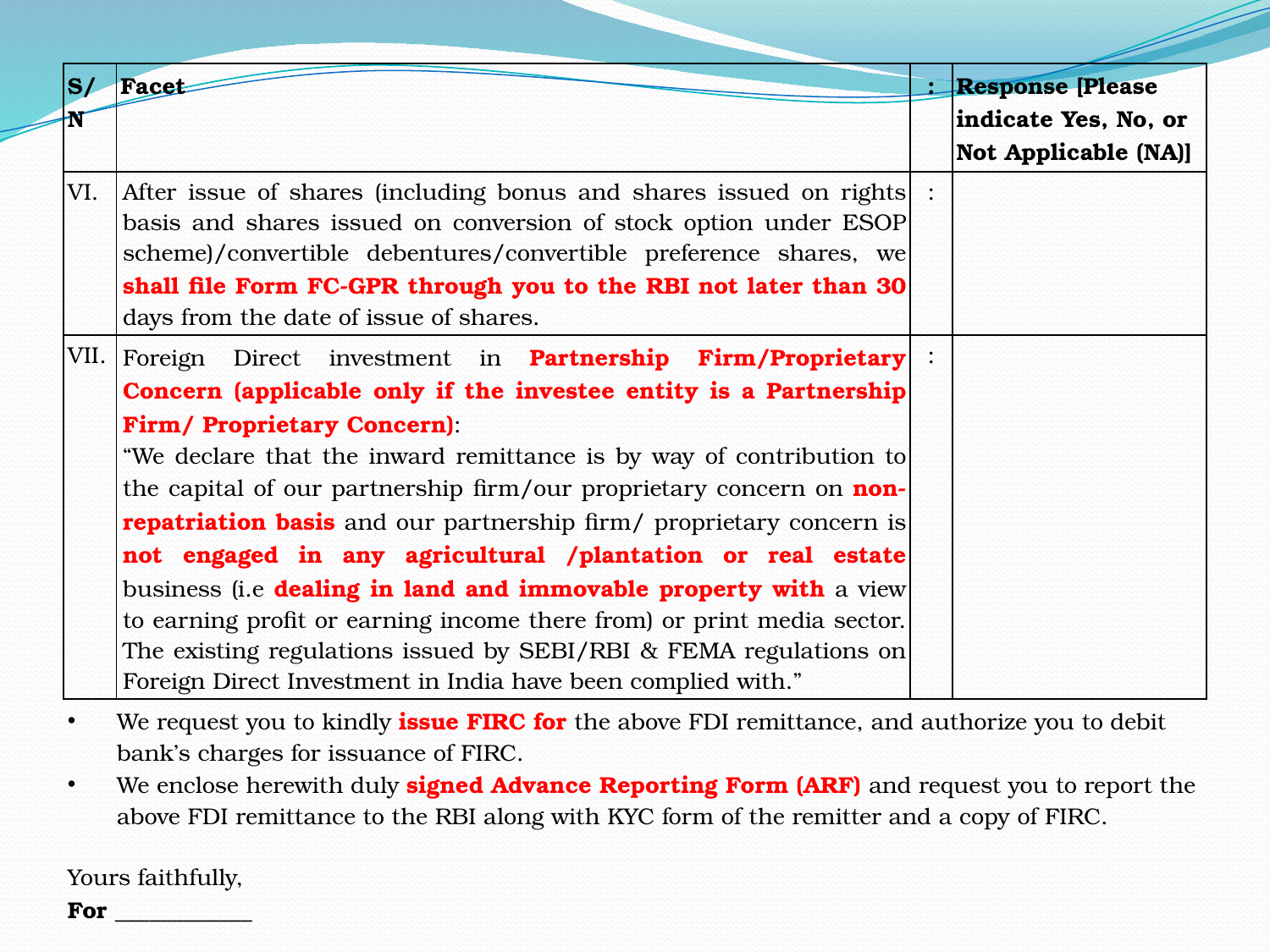

| S/N | Facet | : | Response [Please indicate Yes, No, or Not Applicable (NA)] |
| --- | --- | --- | --- |
| VI. | After issue of shares (including bonus and shares issued on rights basis and shares issued on conversion of stock option under ESOP scheme)/convertible debentures/convertible preference shares, we shall file Form FC-GPR through you to the RBI not later than 30 days from the date of issue of shares. | : |  |
| VII. | Foreign Direct investment in Partnership Firm/Proprietary Concern (applicable only if the investee entity is a Partnership Firm/ Proprietary Concern): “We declare that the inward remittance is by way of contribution to the capital of our partnership firm/our proprietary concern on non-repatriation basis and our partnership firm/ proprietary concern is not engaged in any agricultural /plantation or real estate business (i.e dealing in land and immovable property with a view to earning profit or earning income there from) or print media sector. The existing regulations issued by SEBI/RBI & FEMA regulations on Foreign Direct Investment in India have been complied with.” | : |  |
| We request you to kindly issue FIRC for the above FDI remittance, and authorize you to debit bank’s charges for issuance of FIRC. We enclose herewith duly signed Advance Reporting Form (ARF) and request you to report the above FDI remittance to the RBI along with KYC form of the remitter and a copy of FIRC.   Yours faithfully, For \_\_\_\_\_\_\_\_\_\_\_\_ Authorized Signatory Name - Designation - Company Name – |  |  |  |